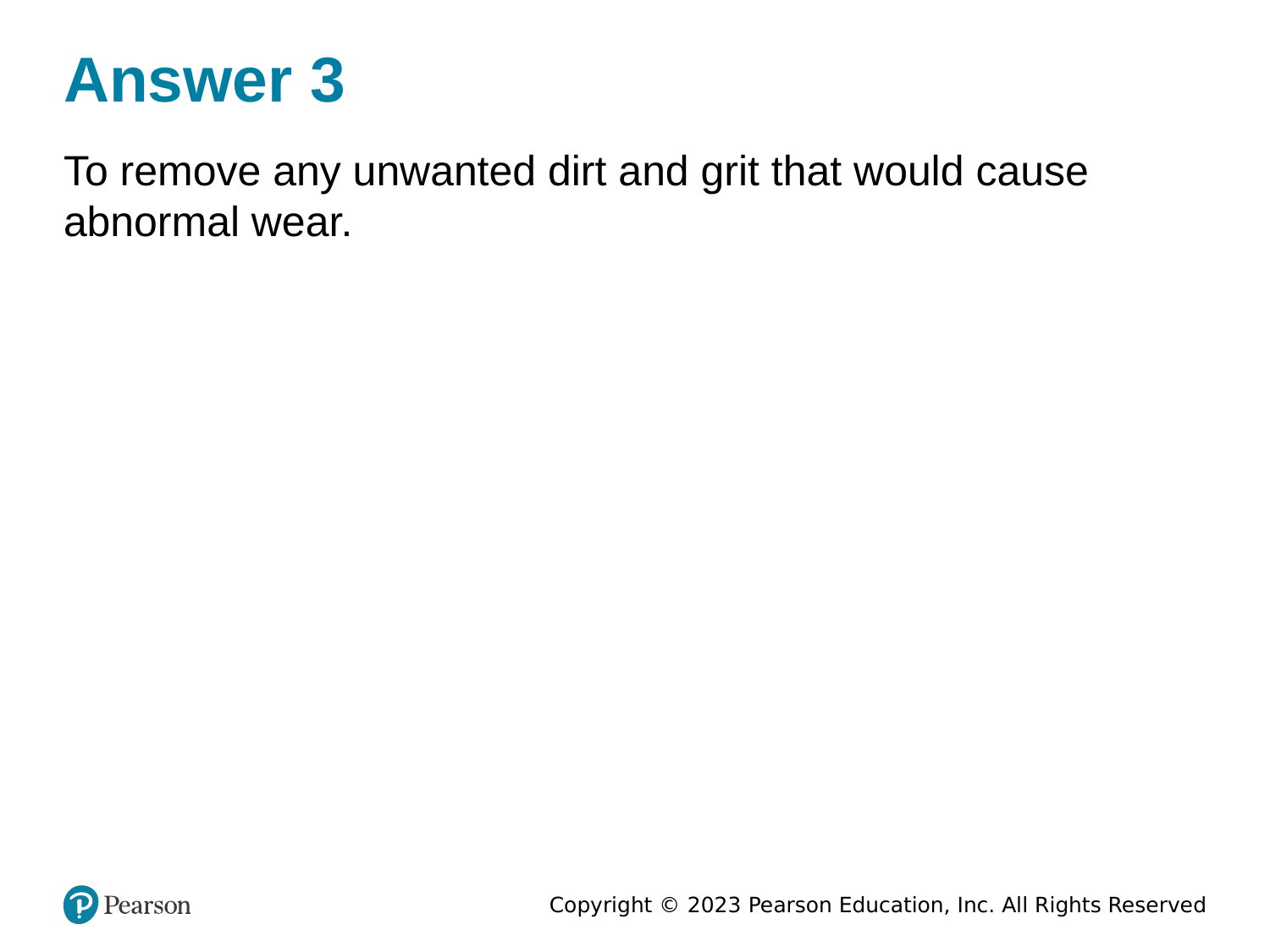

# Answer 3
To remove any unwanted dirt and grit that would cause abnormal wear.